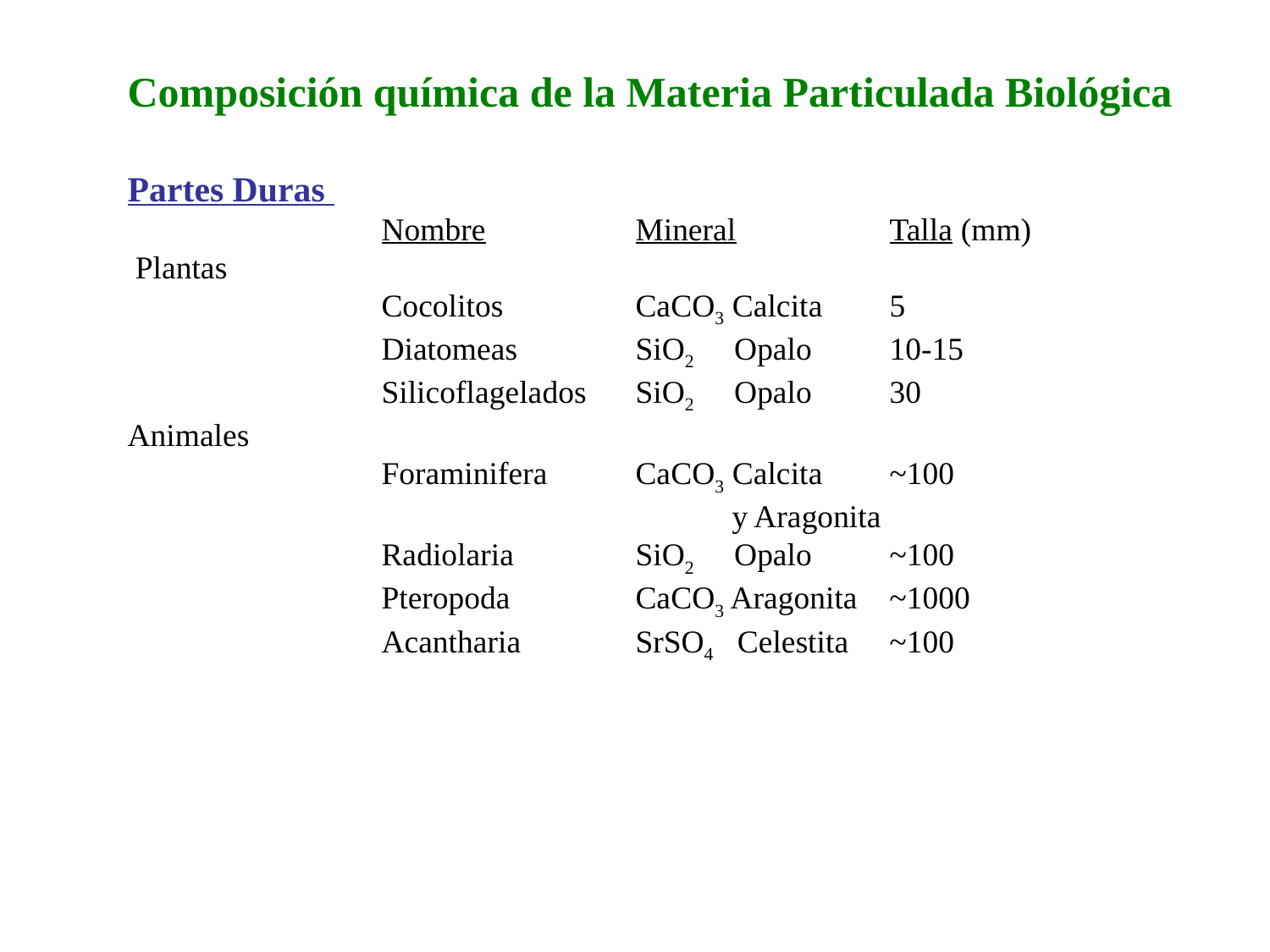

Composición química de la Materia Particulada Biológica

Partes Duras
		Nombre		Mineral		Talla (mm)
 Plantas
		Cocolitos		CaCO3 Calcita	5
		Diatomeas	SiO2     Opalo	10-15
		Silicoflagelados  	SiO2     Opalo	30
Animales
		Foraminifera	CaCO3 Calcita	~100
				            y Aragonita
		Radiolaria	SiO2     Opalo	~100
		Pteropoda	CaCO3 Aragonita	~1000
		Acantharia	SrSO4   Celestita	~100